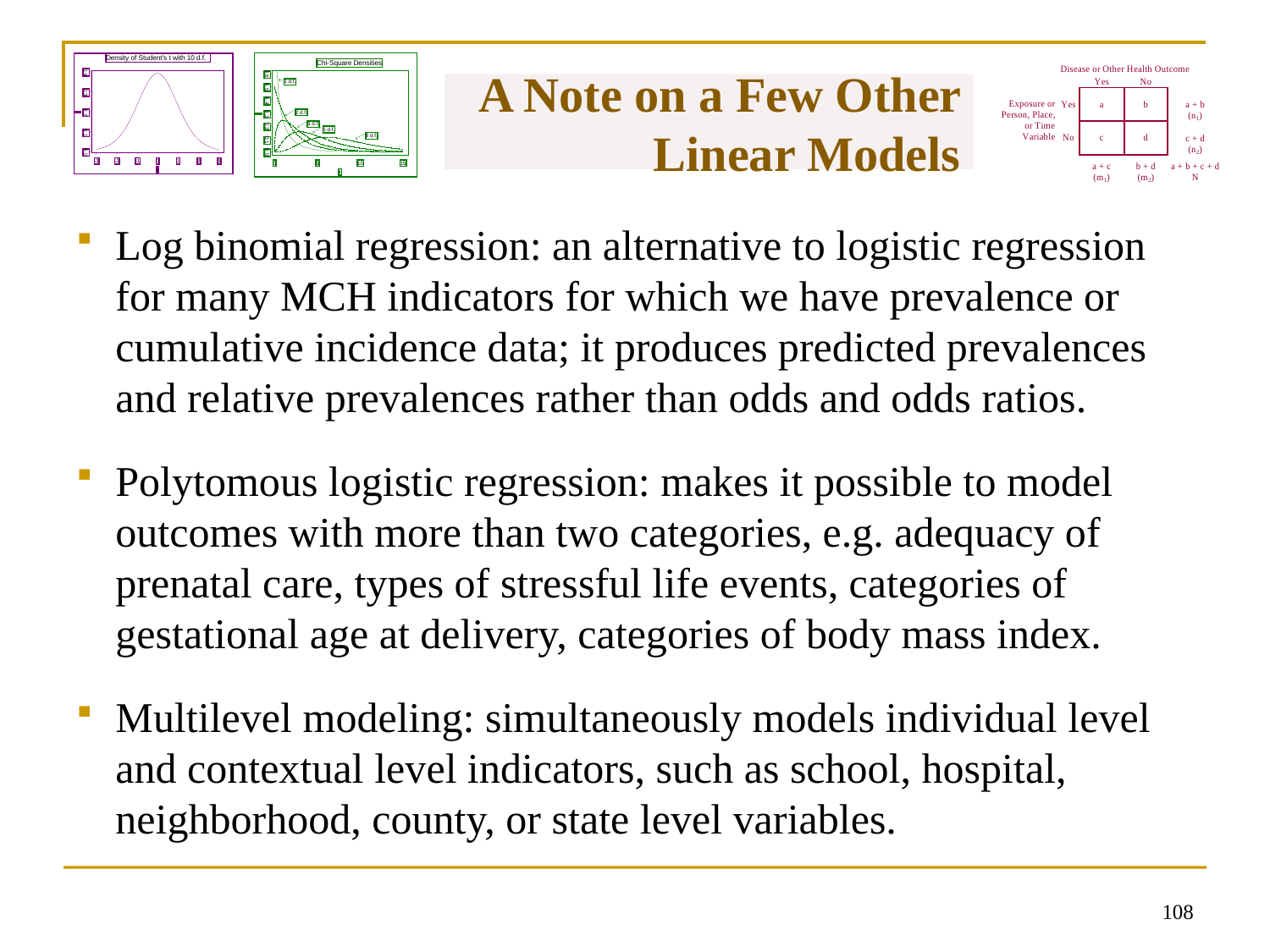

# A Note on a Few Other Linear Models
Log binomial regression: an alternative to logistic regression for many MCH indicators for which we have prevalence or cumulative incidence data; it produces predicted prevalences and relative prevalences rather than odds and odds ratios.

Polytomous logistic regression: makes it possible to model outcomes with more than two categories, e.g. adequacy of prenatal care, types of stressful life events, categories of gestational age at delivery, categories of body mass index.

Multilevel modeling: simultaneously models individual level and contextual level indicators, such as school, hospital, neighborhood, county, or state level variables.
108